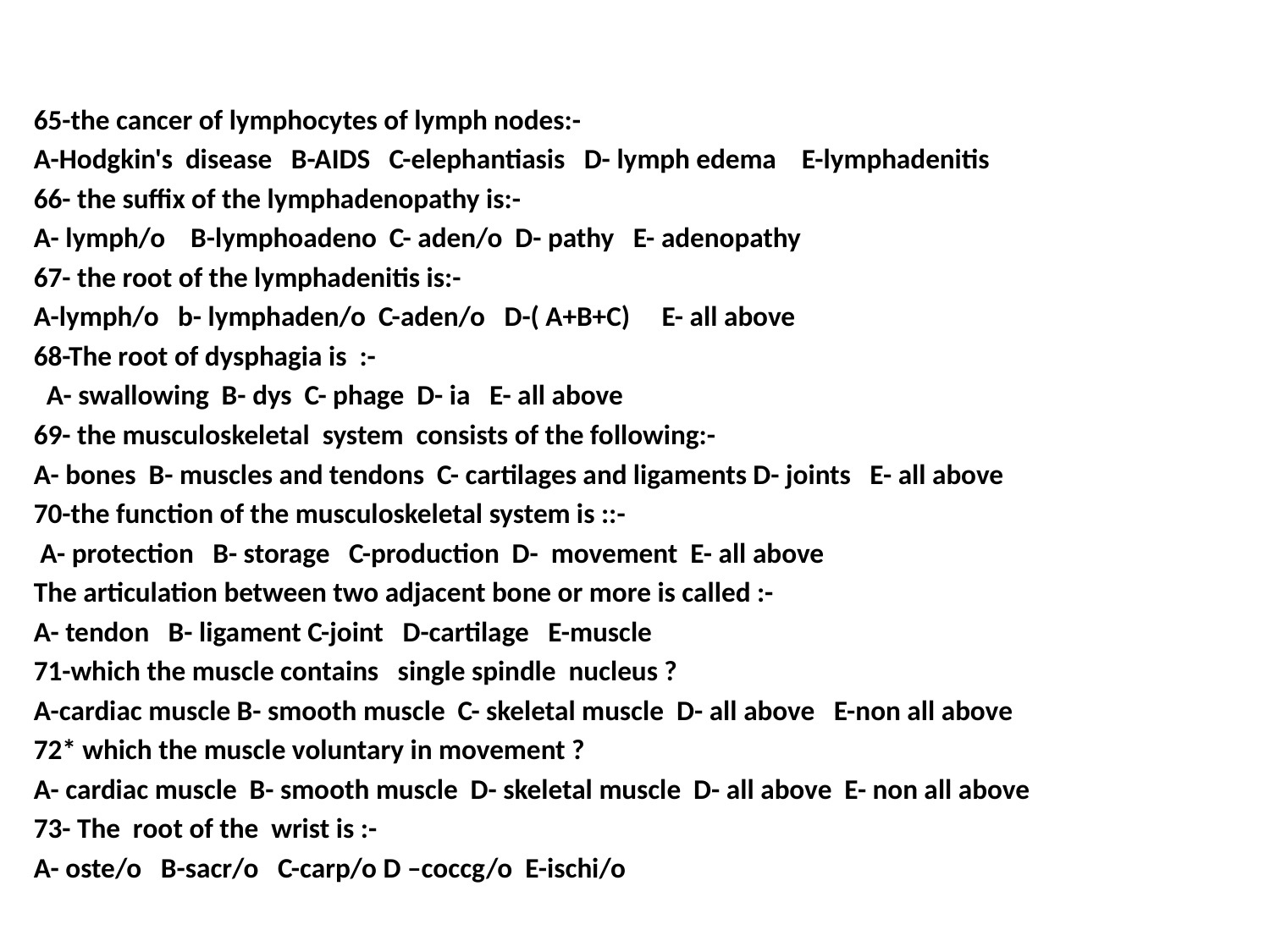

65-the cancer of lymphocytes of lymph nodes:-
A-Hodgkin's  disease   B-AIDS   C-elephantiasis   D- lymph edema    E-lymphadenitis
66- the suffix of the lymphadenopathy is:-
A- lymph/o    B-lymphoadeno  C- aden/o  D- pathy   E- adenopathy
67- the root of the lymphadenitis is:-
A-lymph/o   b- lymphaden/o  C-aden/o   D-( A+B+C)     E- all above
68-The root of dysphagia is  :-
  A- swallowing  B- dys  C- phage  D- ia   E- all above
69- the musculoskeletal  system  consists of the following:-
A- bones  B- muscles and tendons  C- cartilages and ligaments D- joints   E- all above
70-the function of the musculoskeletal system is ::-
 A- protection   B- storage   C-production  D-  movement  E- all above
The articulation between two adjacent bone or more is called :-
A- tendon   B- ligament C-joint   D-cartilage   E-muscle
71-which the muscle contains   single spindle  nucleus ?
A-cardiac muscle B- smooth muscle  C- skeletal muscle  D- all above   E-non all above
72* which the muscle voluntary in movement ?
A- cardiac muscle  B- smooth muscle  D- skeletal muscle  D- all above  E- non all above
73- The  root of the  wrist is :-
A- oste/o   B-sacr/o   C-carp/o D –coccg/o  E-ischi/o